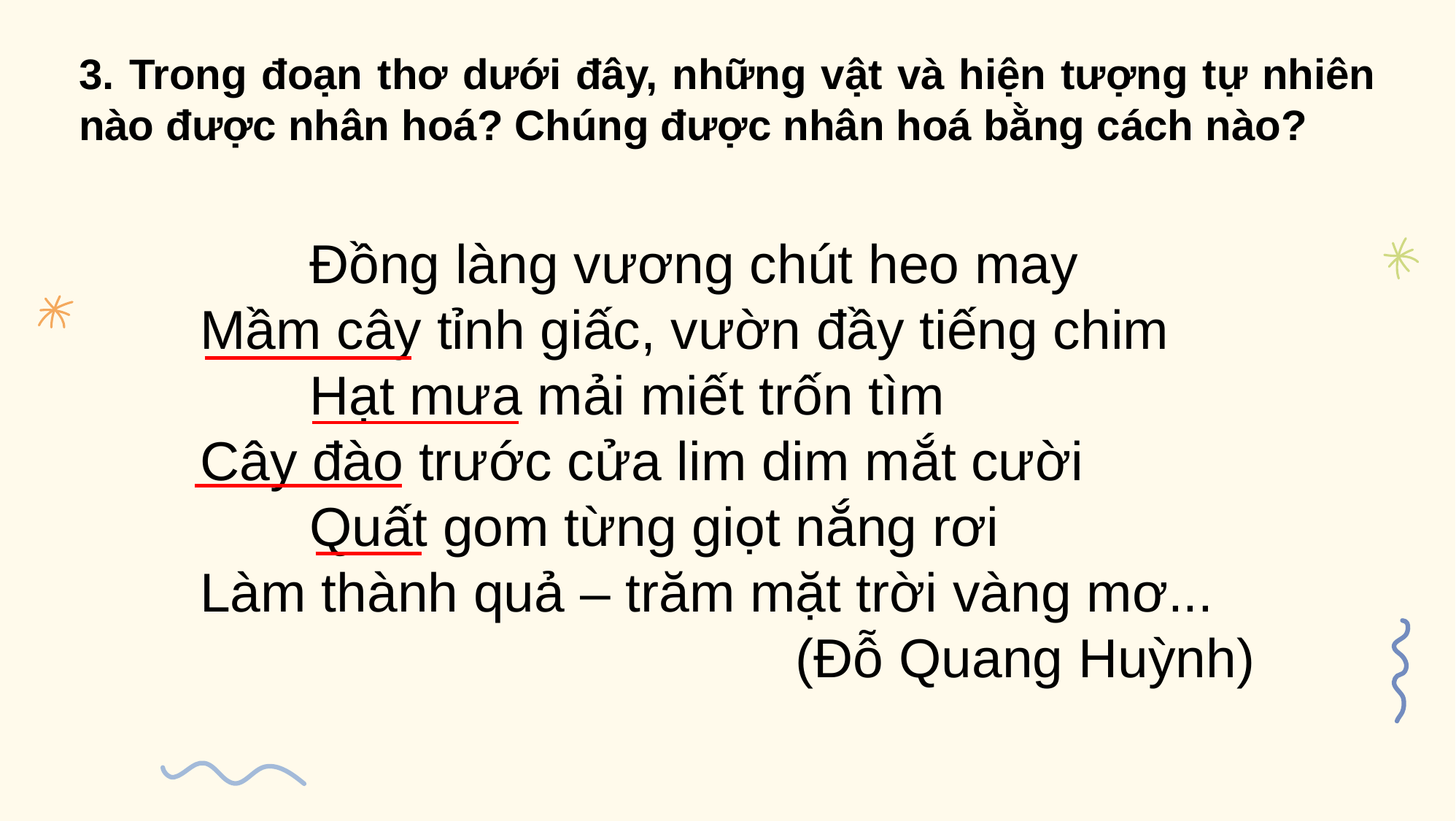

3. Trong đoạn thơ dưới đây, những vật và hiện tượng tự nhiên nào được nhân hoá? Chúng được nhân hoá bằng cách nào?
	Đồng làng vương chút heo may
Mầm cây tỉnh giấc, vườn đầy tiếng chim
	Hạt mưa mải miết trốn tìm
Cây đào trước cửa lim dim mắt cười
	Quất gom từng giọt nắng rơi
Làm thành quả – trăm mặt trời vàng mơ...
(Đỗ Quang Huỳnh)